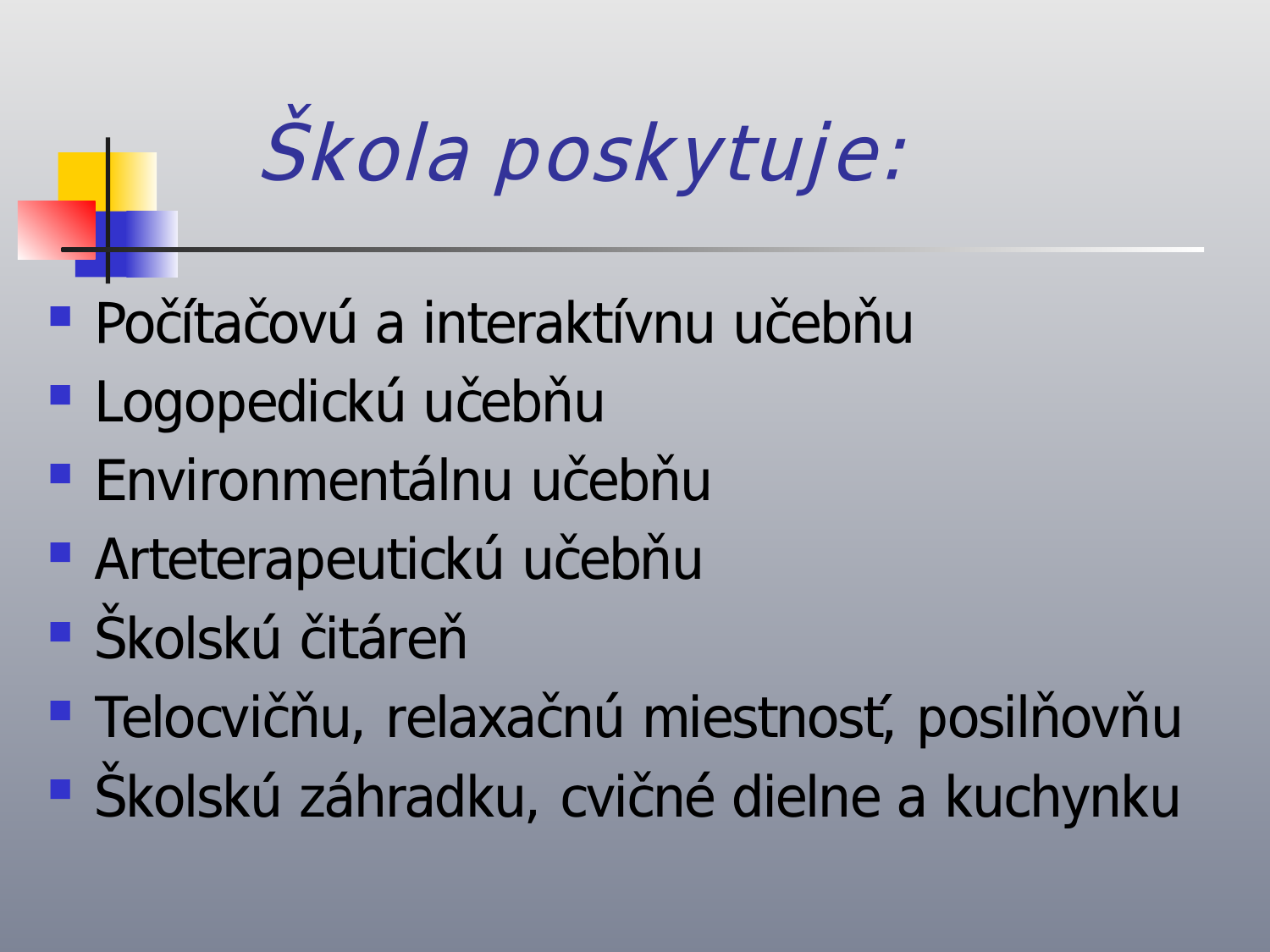

# Škola poskytuje:
Počítačovú a interaktívnu učebňu
Logopedickú učebňu
Environmentálnu učebňu
Arteterapeutickú učebňu
Školskú čitáreň
Telocvičňu, relaxačnú miestnosť, posilňovňu
Školskú záhradku, cvičné dielne a kuchynku